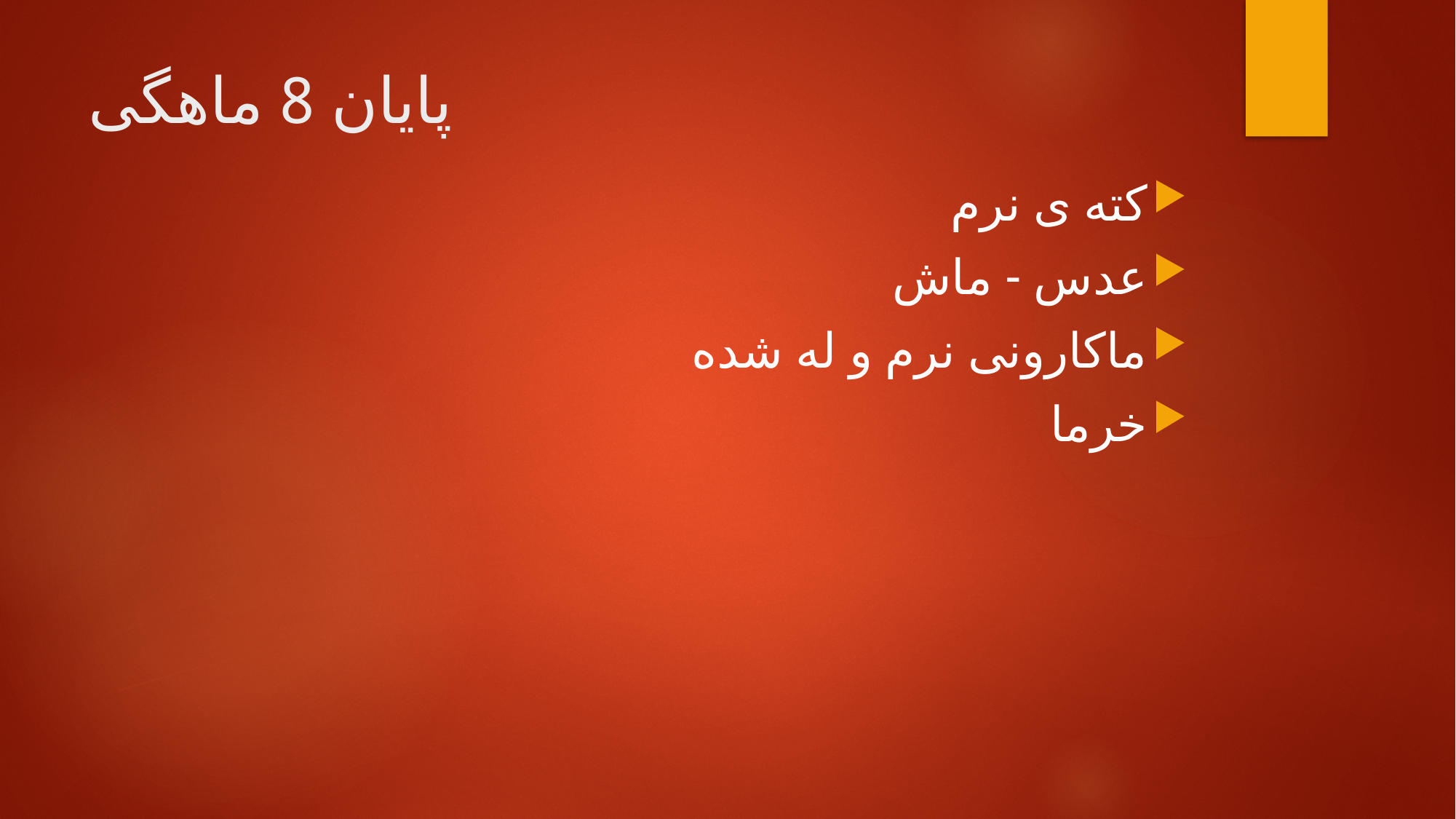

# پایان 8 ماهگی
کته ی نرم
عدس - ماش
ماکارونی نرم و له شده
خرما